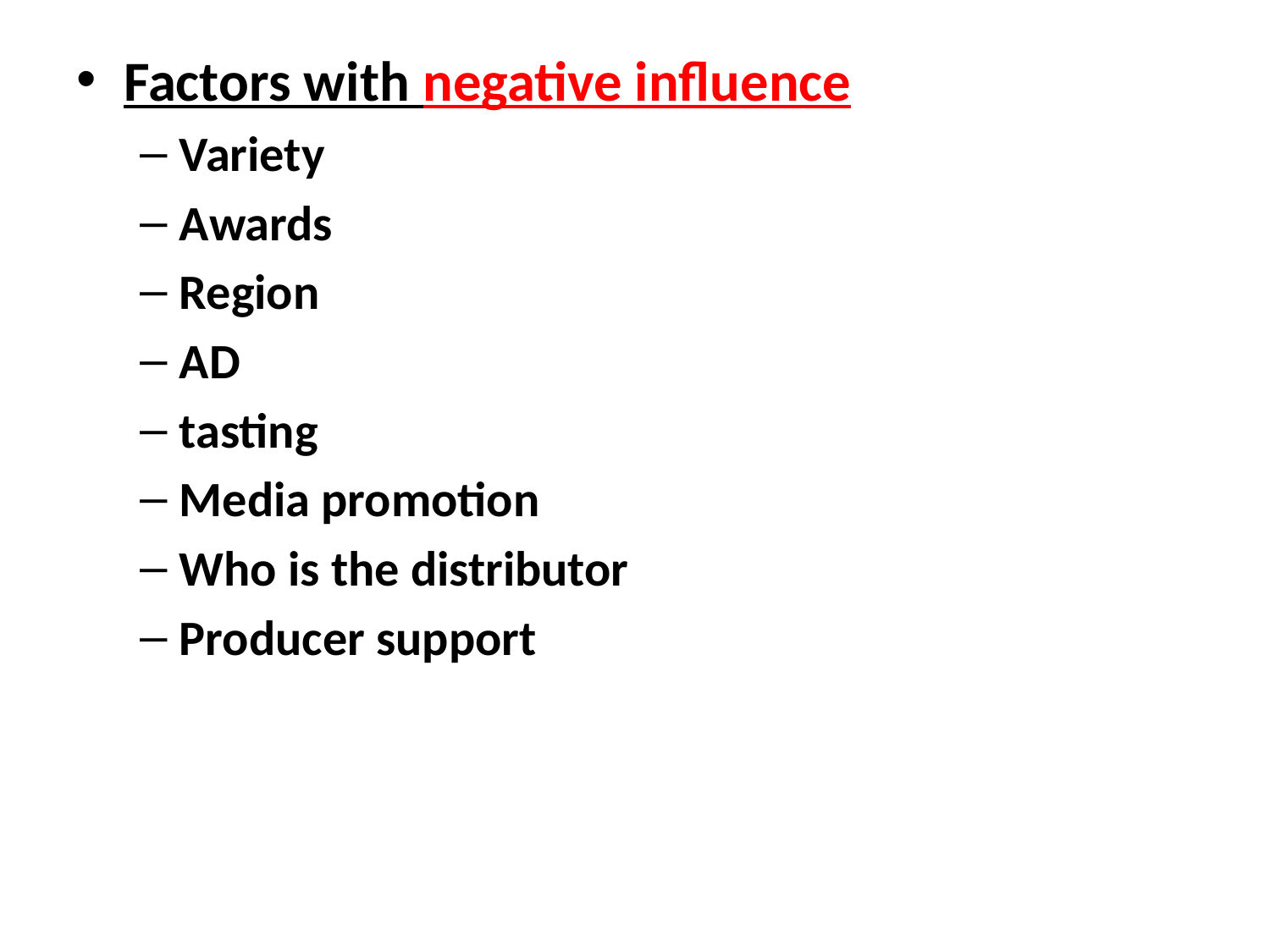

# Factors with negative influence
Variety
Awards
Region
AD
tasting
Media promotion
Who is the distributor
Producer support